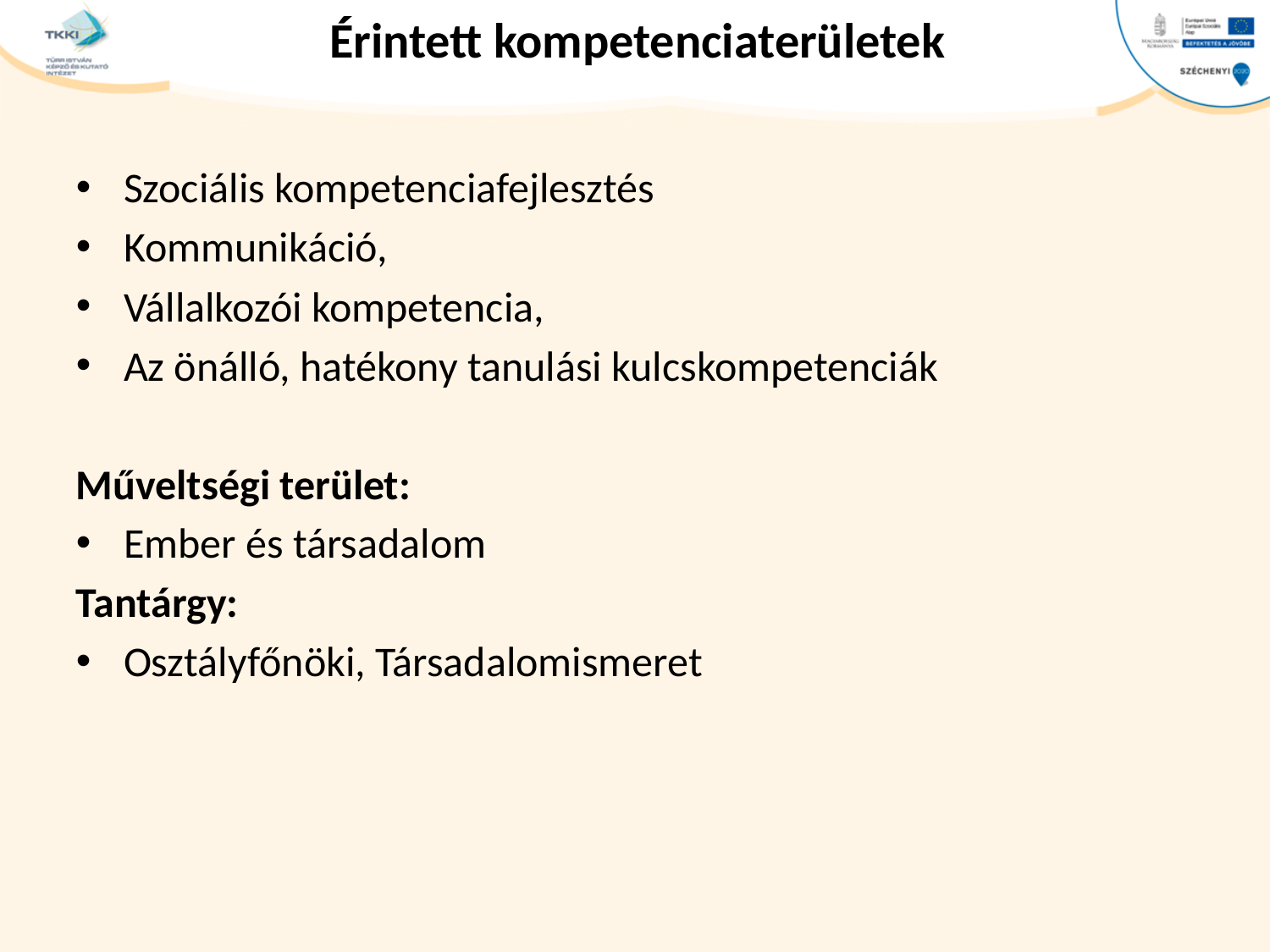

# Érintett kompetenciaterületek
Szociális kompetenciafejlesztés
Kommunikáció,
Vállalkozói kompetencia,
Az önálló, hatékony tanulási kulcskompetenciák

Műveltségi terület:
Ember és társadalom
Tantárgy:
Osztályfőnöki, Társadalomismeret